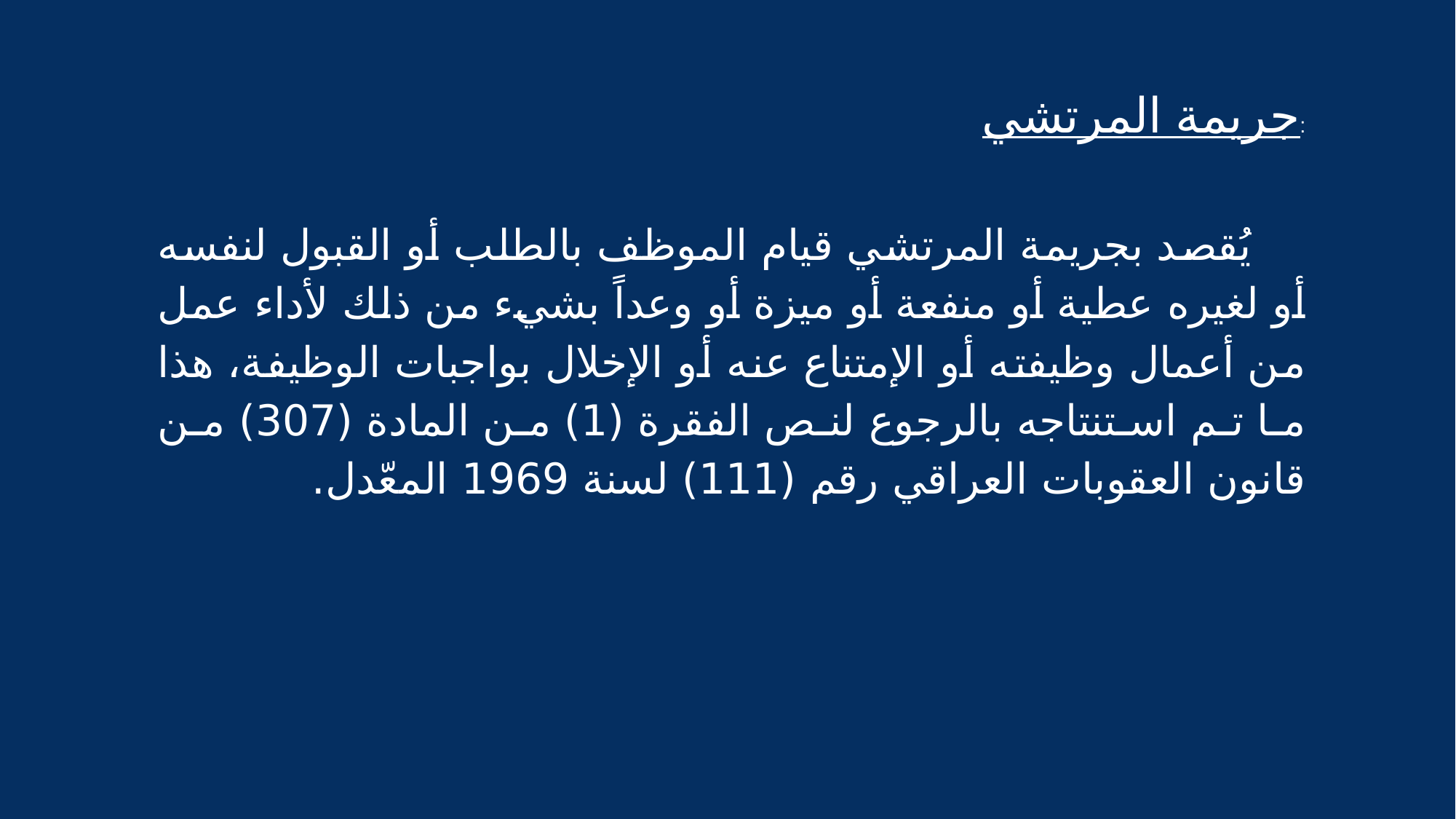

#
جريمة المرتشي:

يُقصد بجريمة المرتشي قيام الموظف بالطلب أو القبول لنفسه أو لغيره عطية أو منفعة أو ميزة أو وعداً بشيء من ذلك لأداء عمل من أعمال وظيفته أو الإمتناع عنه أو الإخلال بواجبات الوظيفة، هذا ما تم استنتاجه بالرجوع لنص الفقرة (1) من المادة (307) من قانون العقوبات العراقي رقم (111) لسنة 1969 المعّدل.

5